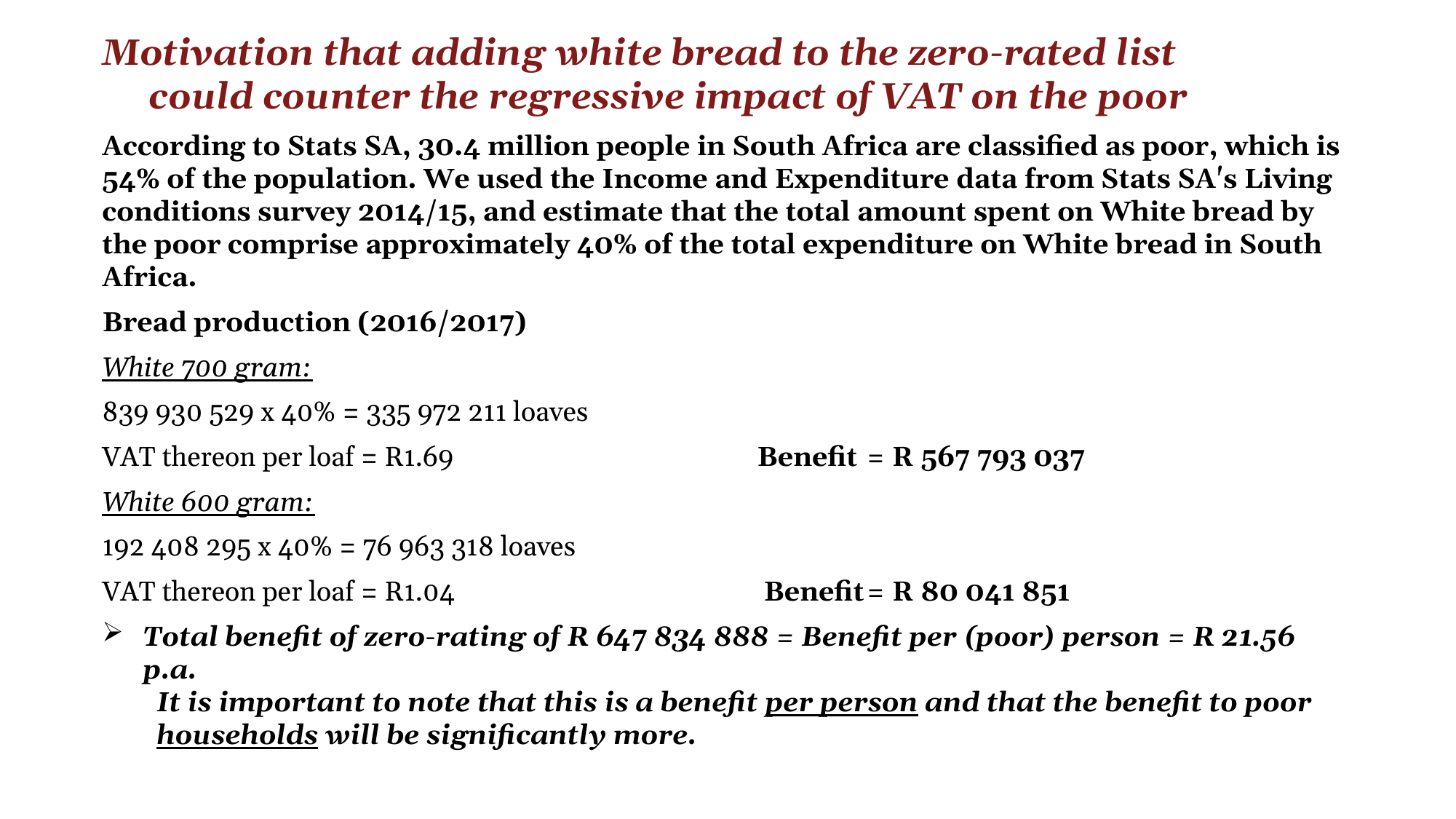

Motivation that adding white bread to the zero-rated list could counter the regressive impact of VAT on the poor
According to Stats SA, 30.4 million people in South Africa are classified as poor, which is 54% of the population. We used the Income and Expenditure data from Stats SA's Living conditions survey 2014/15, and estimate that the total amount spent on White bread by the poor comprise approximately 40% of the total expenditure on White bread in South Africa.
Bread production (2016/2017)
White 700 gram:
839 930 529 x 40% = 335 972 211 loaves
VAT thereon per loaf = R1.69 			Benefit	= R 567 793 037
White 600 gram:
192 408 295 x 40% = 76 963 318 loaves
VAT thereon per loaf = R1.04			 Benefit	= R 80 041 851
Total benefit of zero-rating of R 647 834 888 = Benefit per (poor) person = R 21.56 p.a.
It is important to note that this is a benefit per person and that the benefit to poor households will be significantly more.